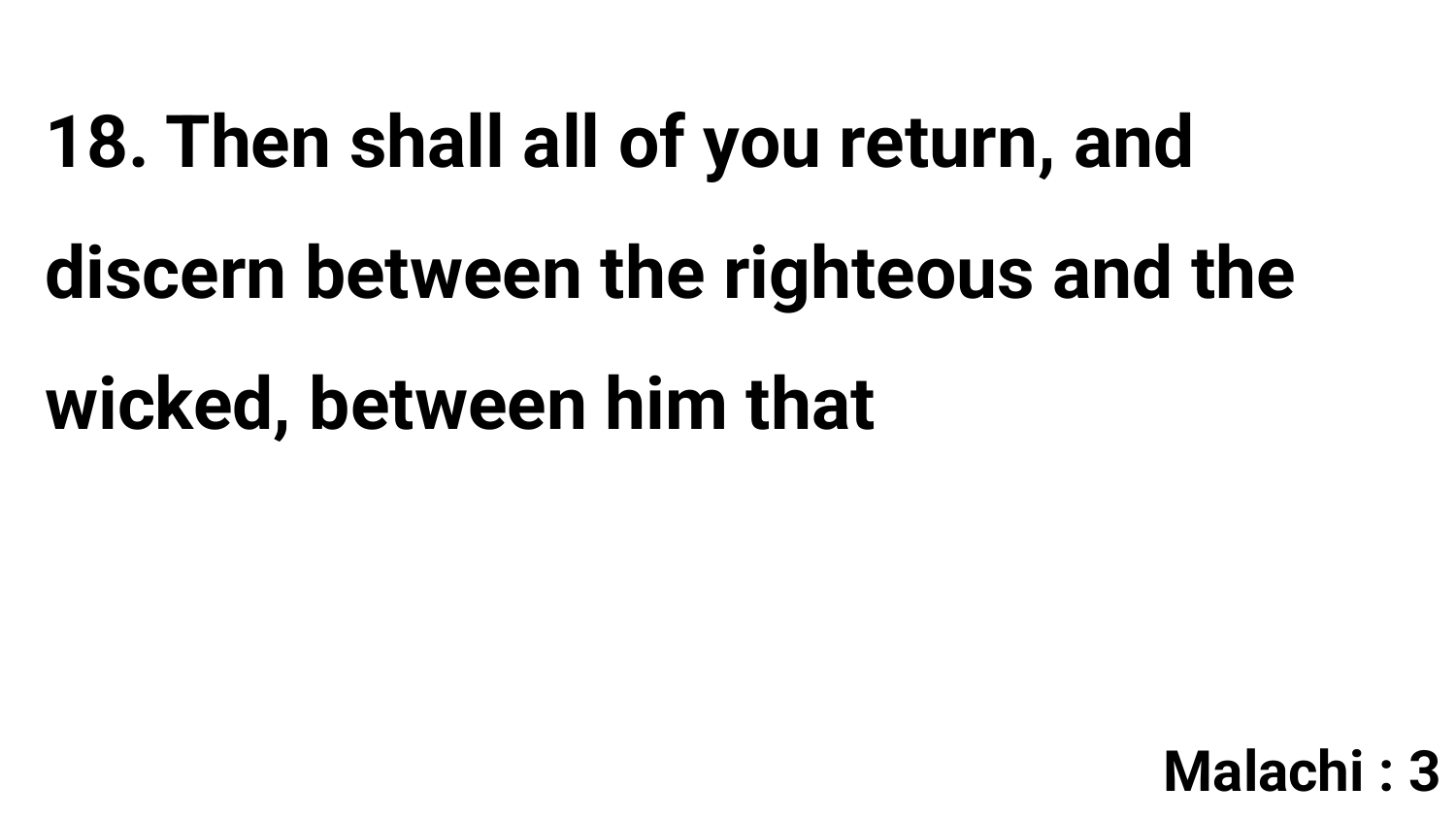

18. Then shall all of you return, and discern between the righteous and the wicked, between him that
Malachi : 3